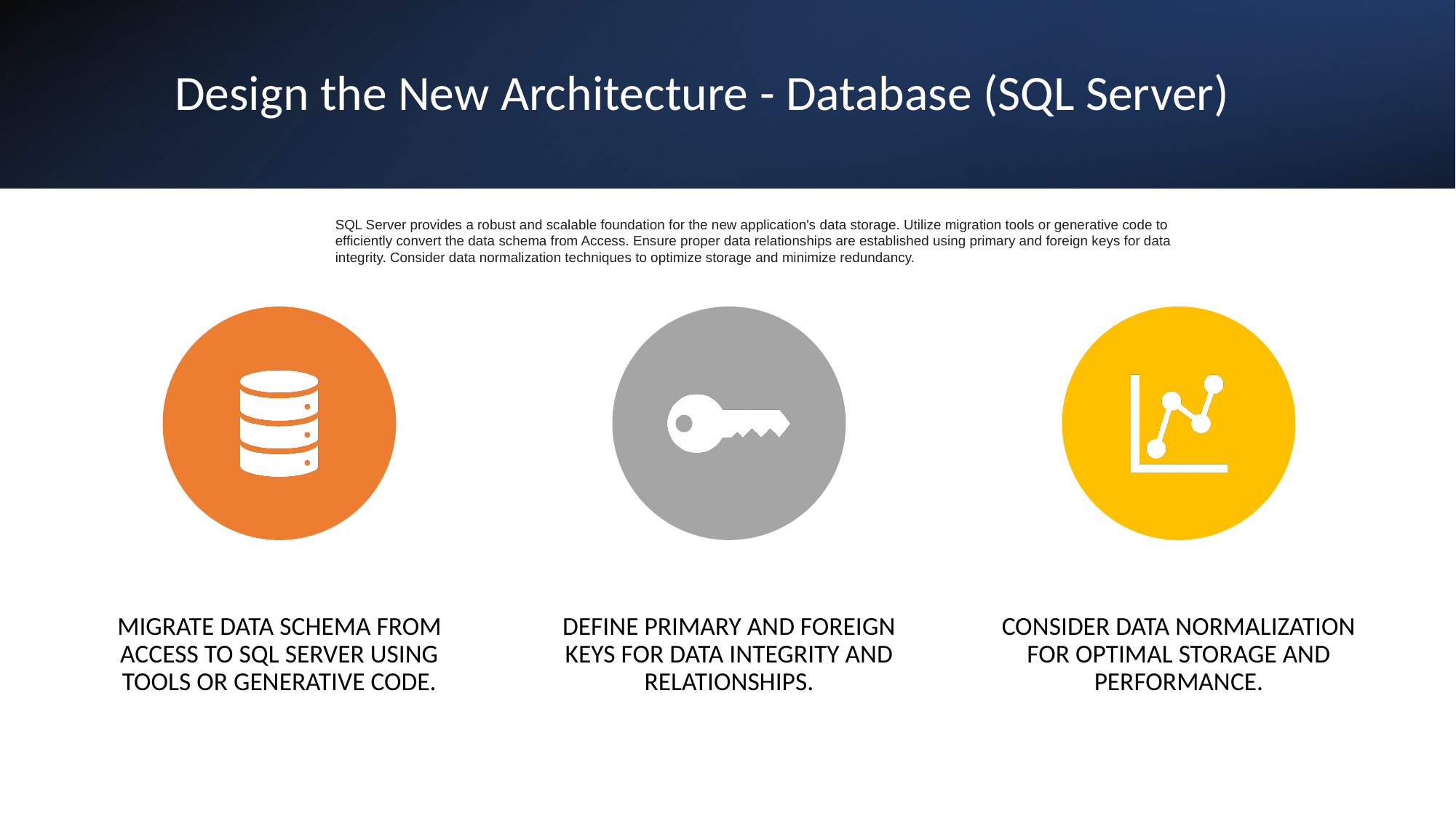

Design the New Architecture - Database (SQL Server)
SQL Server provides a robust and scalable foundation for the new application's data storage. Utilize migration tools or generative code to efficiently convert the data schema from Access. Ensure proper data relationships are established using primary and foreign keys for data integrity. Consider data normalization techniques to optimize storage and minimize redundancy.
Migrate data schema from Access to SQL Server using tools or generative code.
Define primary and foreign keys for data integrity and relationships.
Consider data normalization for optimal storage and performance.